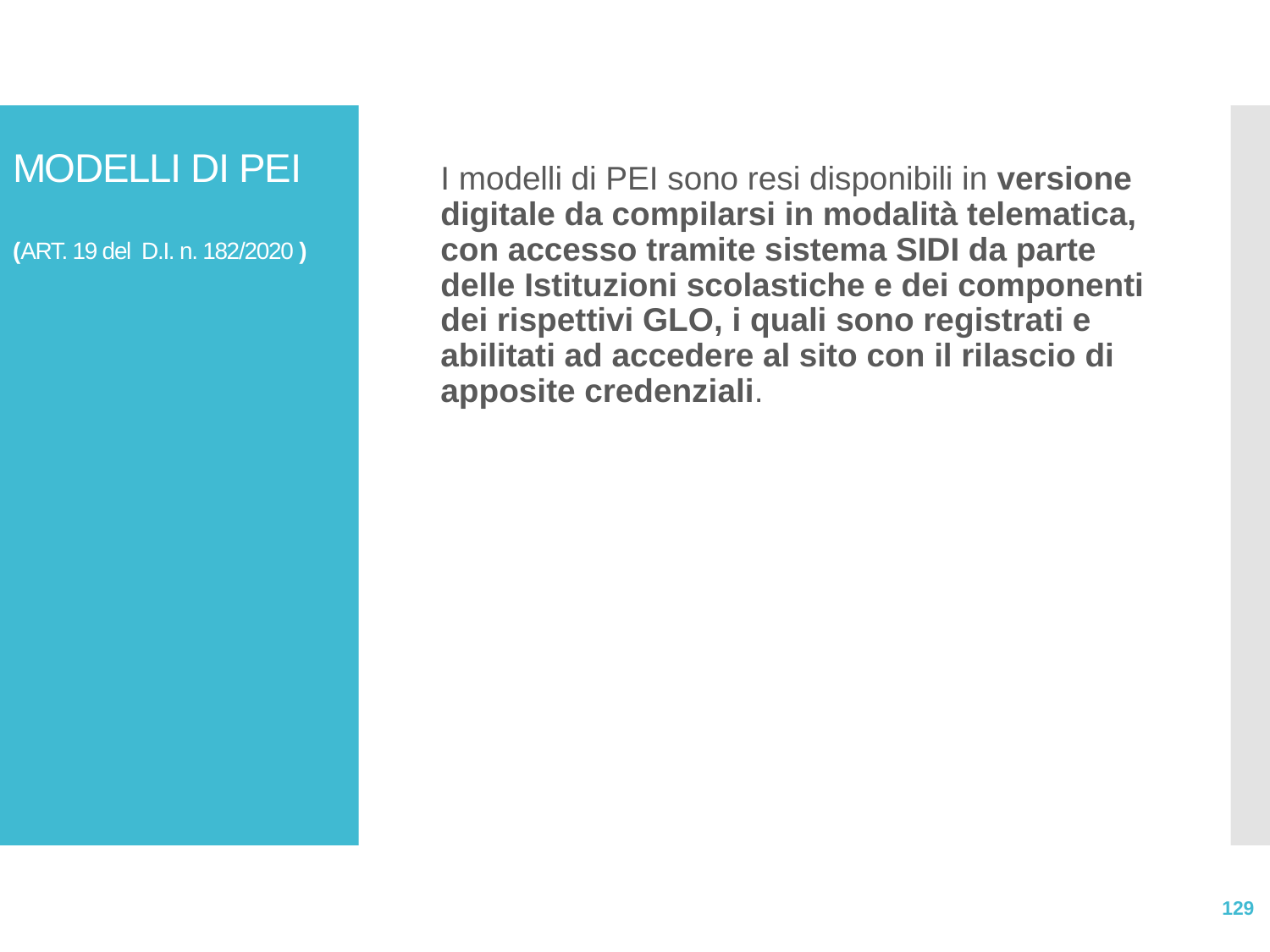

I modelli di PEI sono resi disponibili in versione digitale da compilarsi in modalità telematica, con accesso tramite sistema SIDI da parte delle Istituzioni scolastiche e dei componenti dei rispettivi GLO, i quali sono registrati e abilitati ad accedere al sito con il rilascio di apposite credenziali.
# MODELLI DI PEI (ART. 19 del  D.I. n. 182/2020 )
129